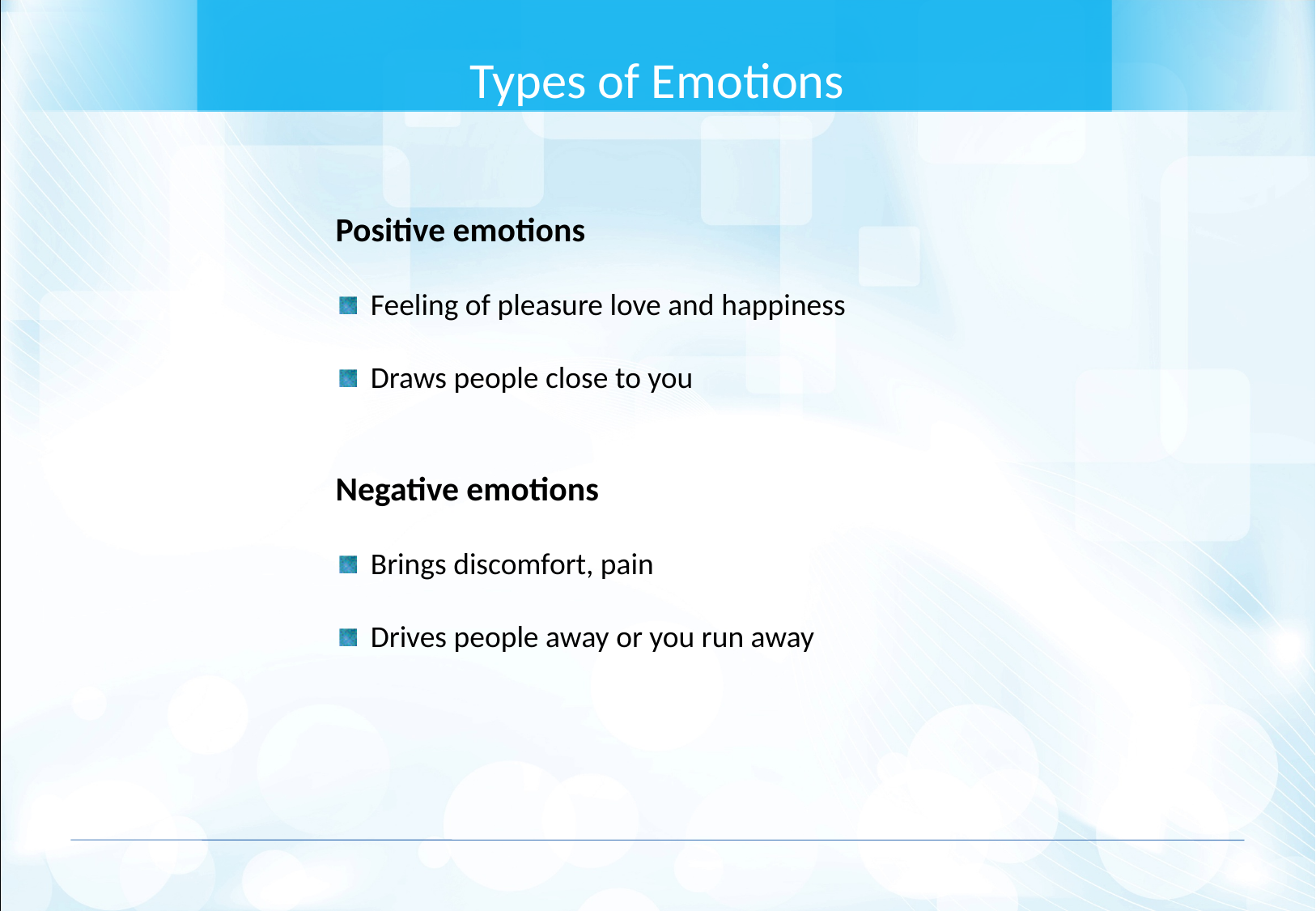

Types of Emotions
Positive emotions

  Feeling of pleasure love and happiness

  Draws people close to you

Negative emotions

  Brings discomfort, pain

  Drives people away or you run away